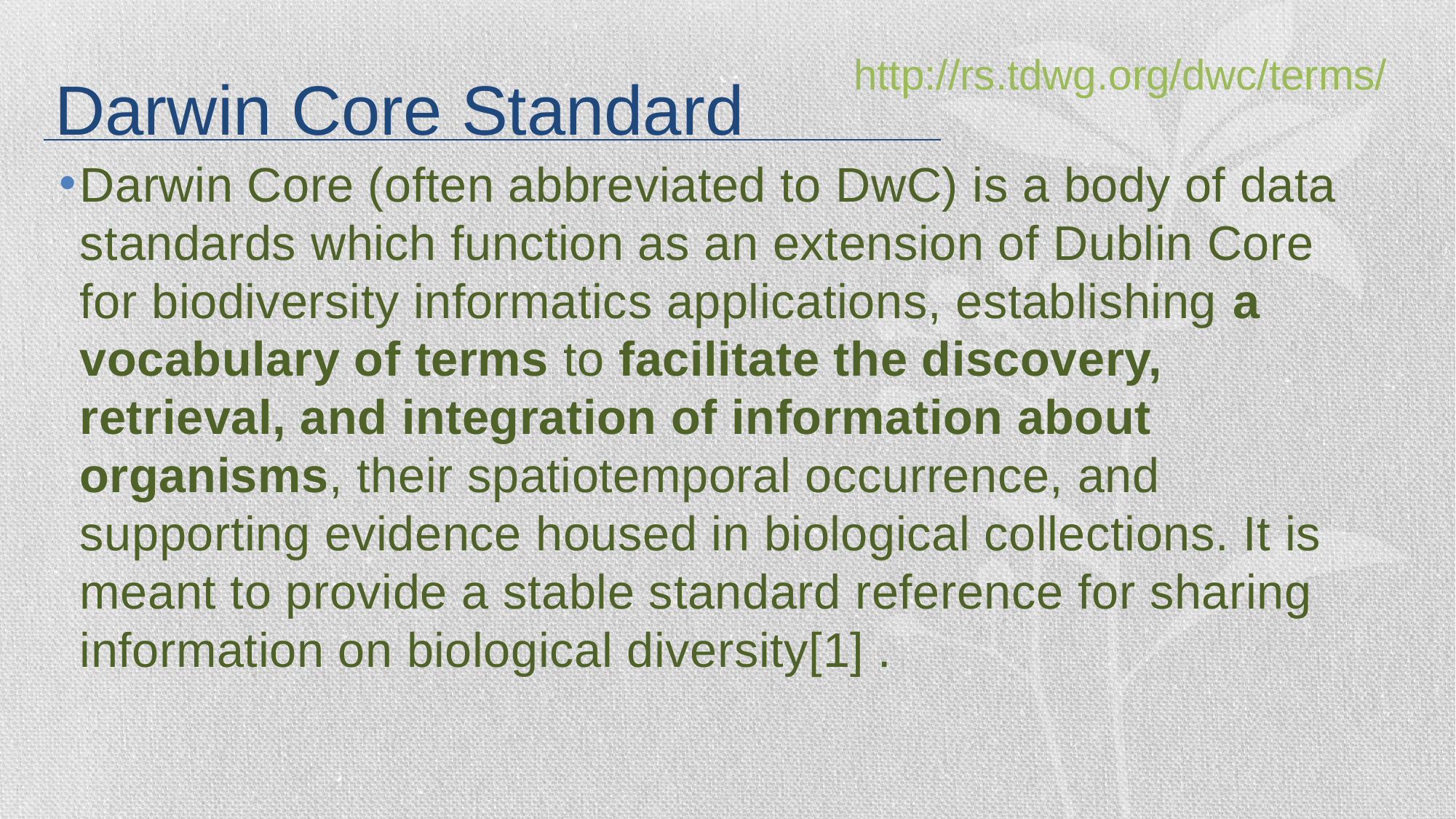

# Darwin Core Standard
http://rs.tdwg.org/dwc/terms/
Darwin Core (often abbreviated to DwC) is a body of data standards which function as an extension of Dublin Core for biodiversity informatics applications, establishing a vocabulary of terms to facilitate the discovery, retrieval, and integration of information about organisms, their spatiotemporal occurrence, and supporting evidence housed in biological collections. It is meant to provide a stable standard reference for sharing information on biological diversity[1] .